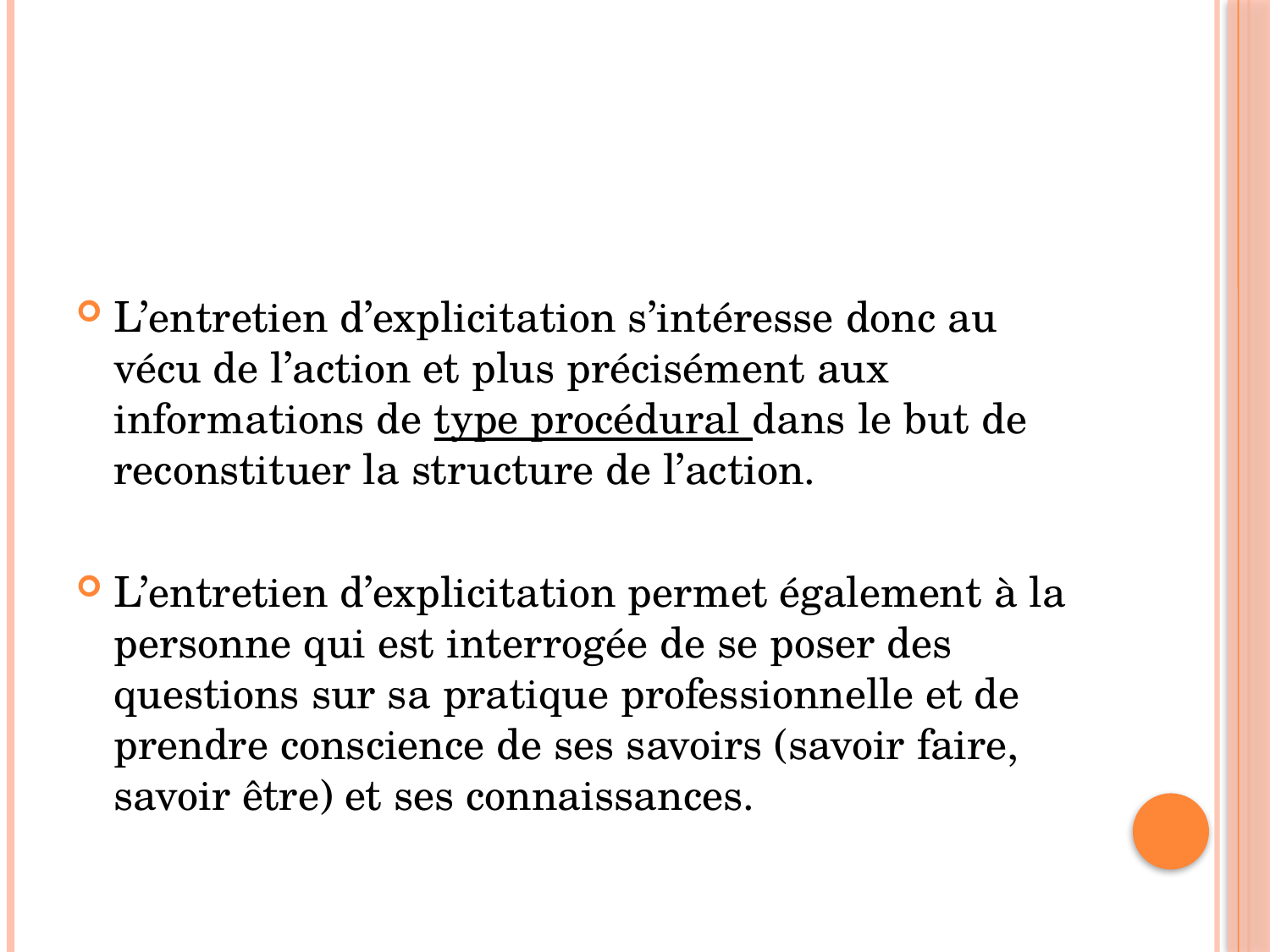

#

L’entretien d’explicitation s’intéresse donc au vécu de l’action et plus précisément aux informations de type procédural dans le but de reconstituer la structure de l’action.

L’entretien d’explicitation permet également à la personne qui est interrogée de se poser des questions sur sa pratique professionnelle et de prendre conscience de ses savoirs (savoir faire, savoir être) et ses connaissances.